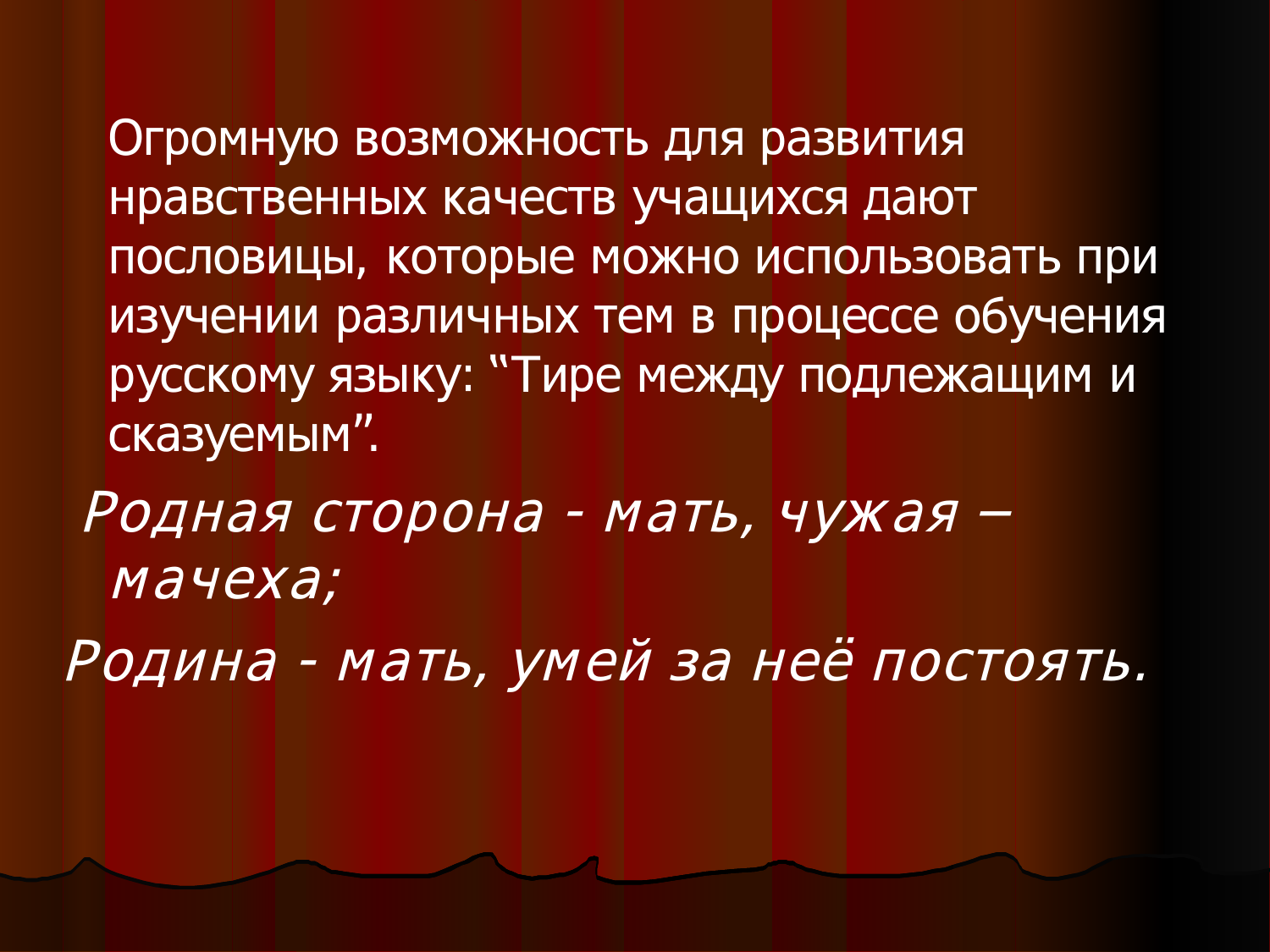

Огромную возможность для развития нравственных качеств учащихся дают пословицы, которые можно использовать при изучении различных тем в процессе обучения русскому языку: “Тире между подлежащим и сказуемым”.
 Родная сторона - мать, чужая – мачеха;
Родина - мать, умей за неё постоять.